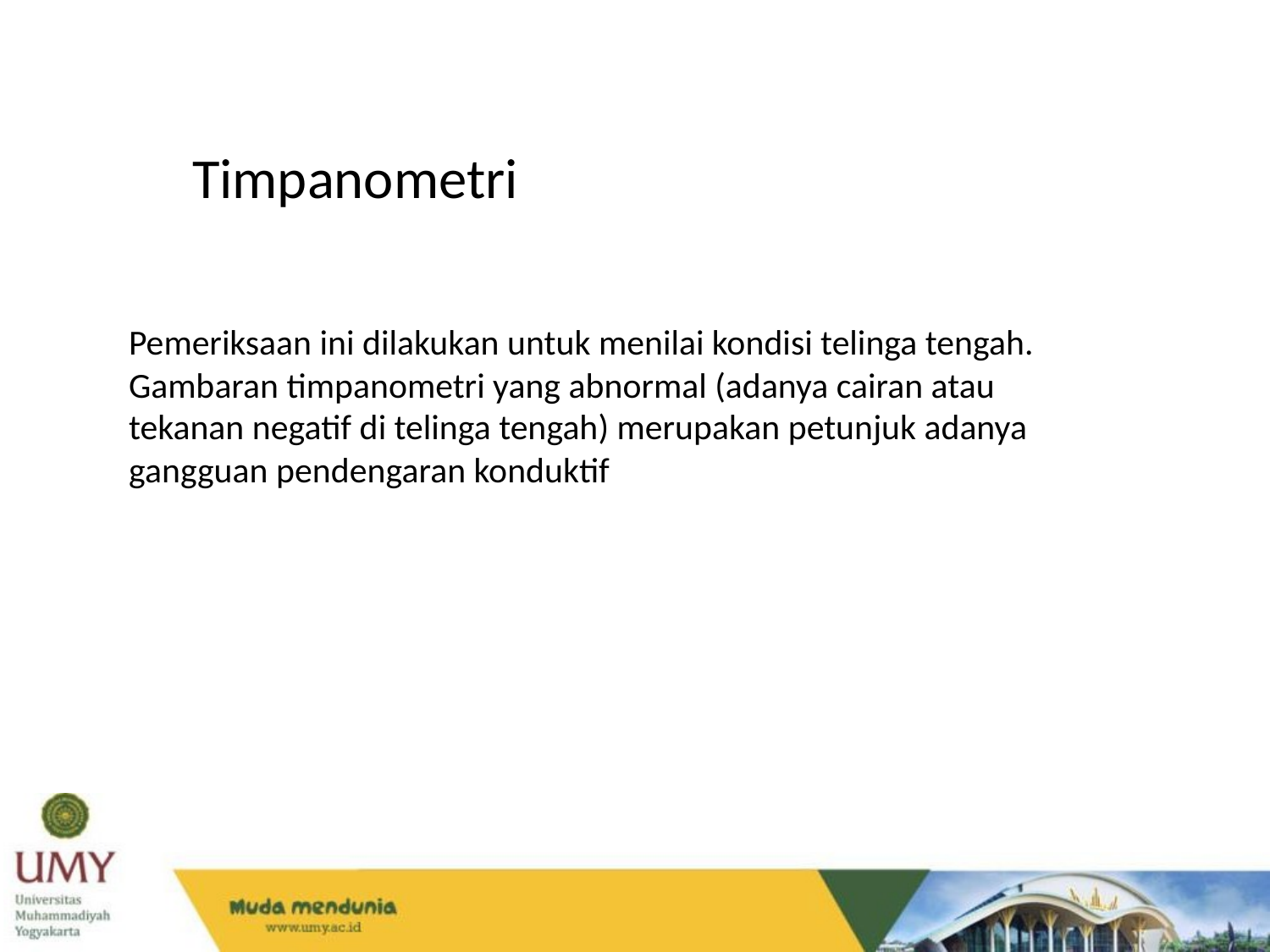

Timpanometri
Pemeriksaan ini dilakukan untuk menilai kondisi telinga tengah. Gambaran timpanometri yang abnormal (adanya cairan atau tekanan negatif di telinga tengah) merupakan petunjuk adanya gangguan pendengaran konduktif